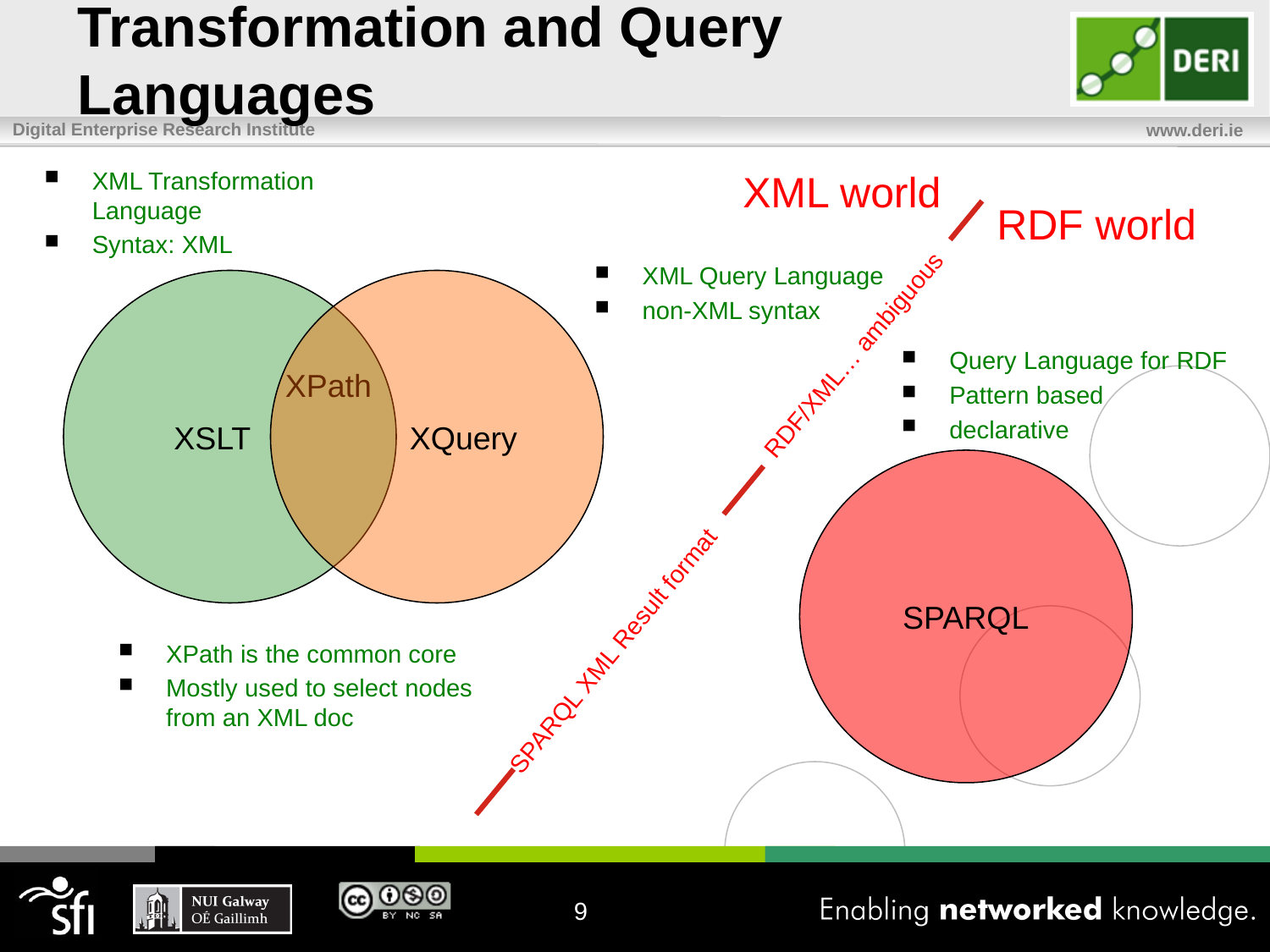

# Transformation and Query Languages
XML Transformation Language
Syntax: XML
XML world
RDF world
XML Query Language
non-XML syntax
      XQuery
XSLT
RDF/XML… ambiguous
Query Language for RDF
Pattern based
declarative
SPARQL
XPath
XPath is the common core
Mostly used to select nodes from an XML doc

SPARQL XML Result format
9